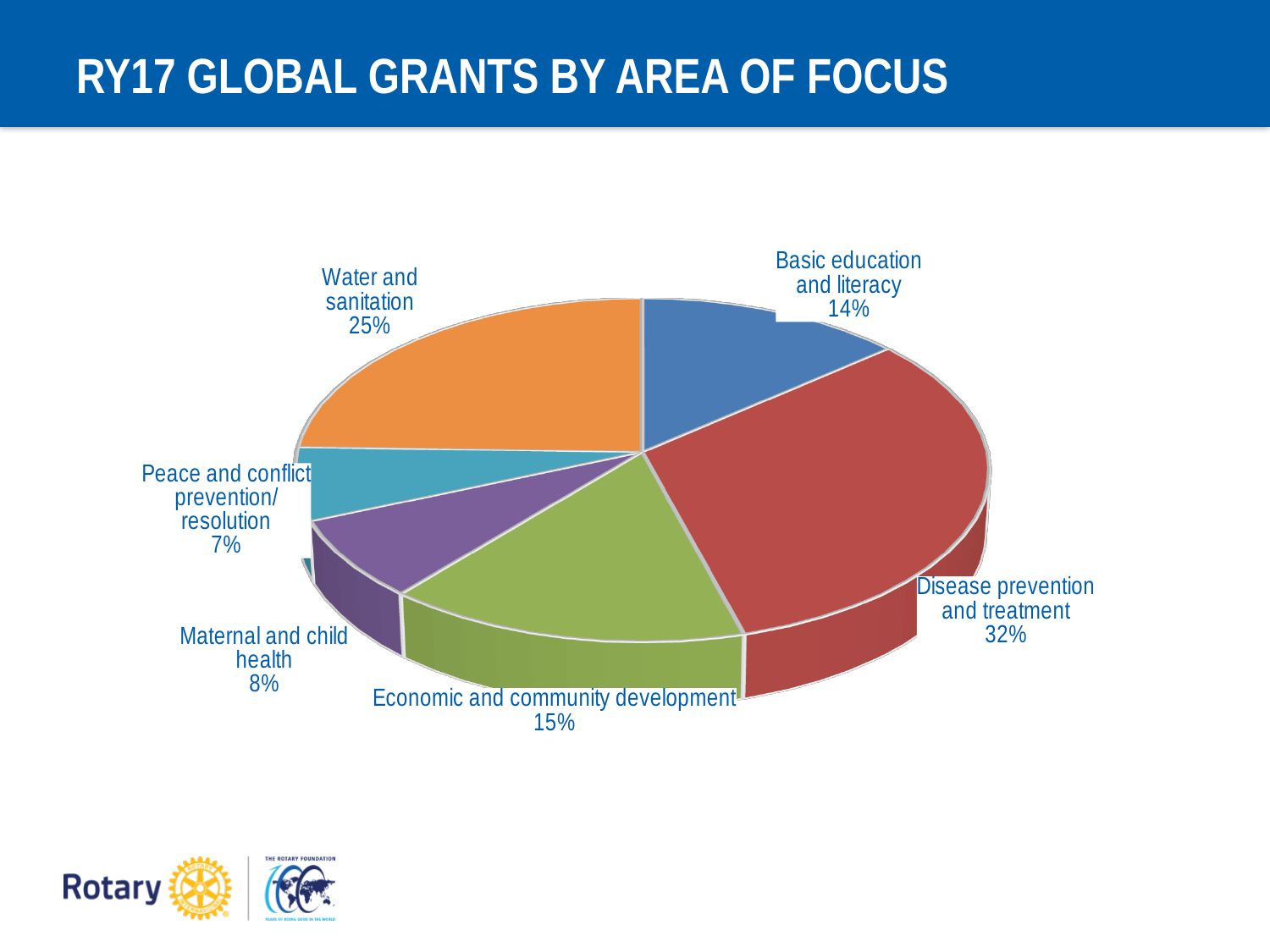

# RY17 GLOBAL GRANTS BY AREA OF FOCUS

[unsupported chart]